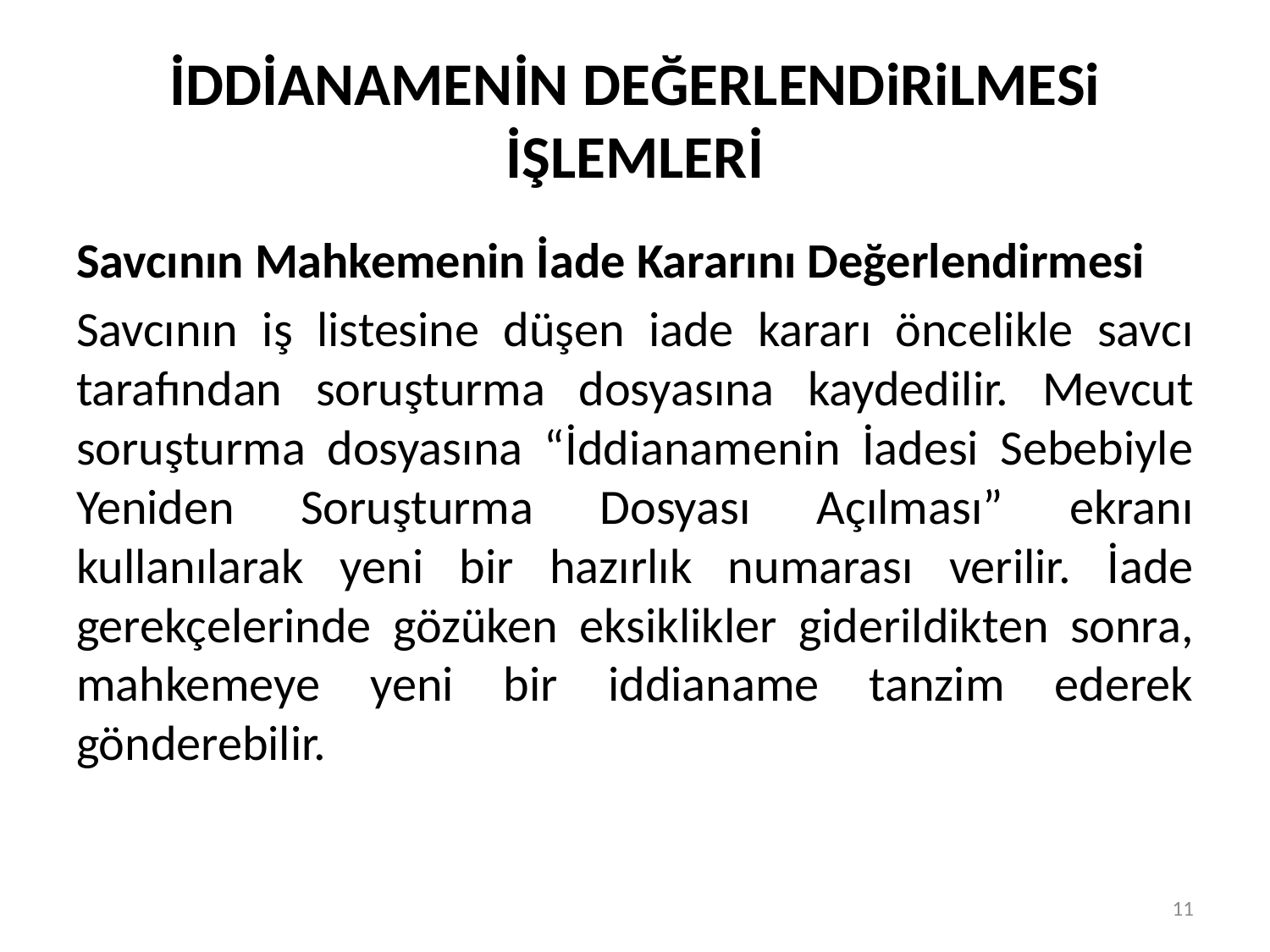

# İDDİANAMENİN DEĞERLENDiRiLMESi İŞLEMLERİ
Savcının Mahkemenin İade Kararını Değerlendirmesi
Savcının iş listesine düşen iade kararı öncelikle savcı tarafından soruşturma dosyasına kaydedilir. Mevcut soruşturma dosyasına “İddianamenin İadesi Sebebiyle Yeniden Soruşturma Dosyası Açılması” ekranı kullanılarak yeni bir hazırlık numarası verilir. İade gerekçelerinde gözüken eksiklikler giderildikten sonra, mahkemeye yeni bir iddianame tanzim ederek gönderebilir.
11